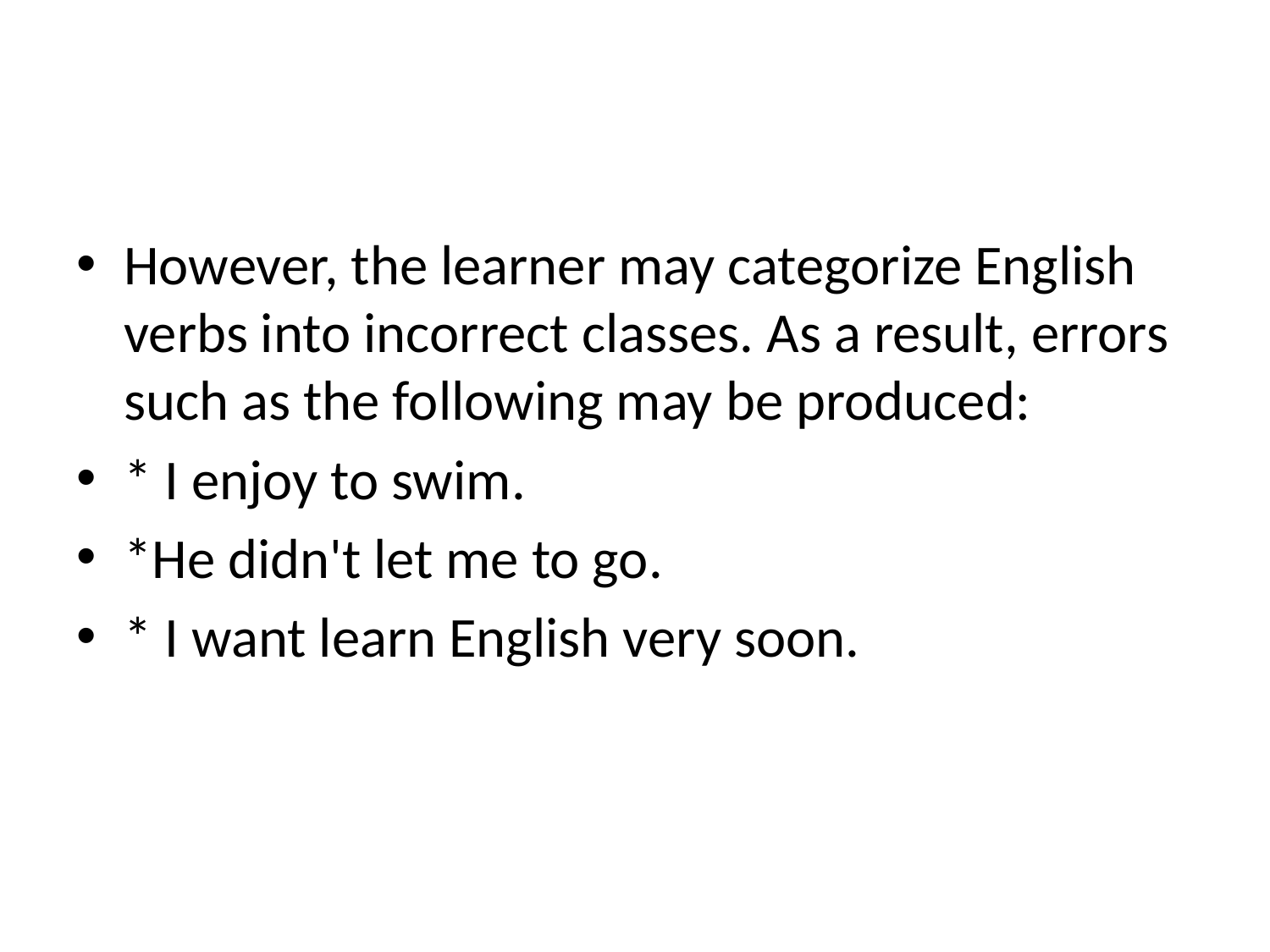

#
However, the learner may categorize English verbs into incorrect classes. As a result, errors such as the following may be produced:
* I enjoy to swim.
*He didn't let me to go.
* I want learn English very soon.